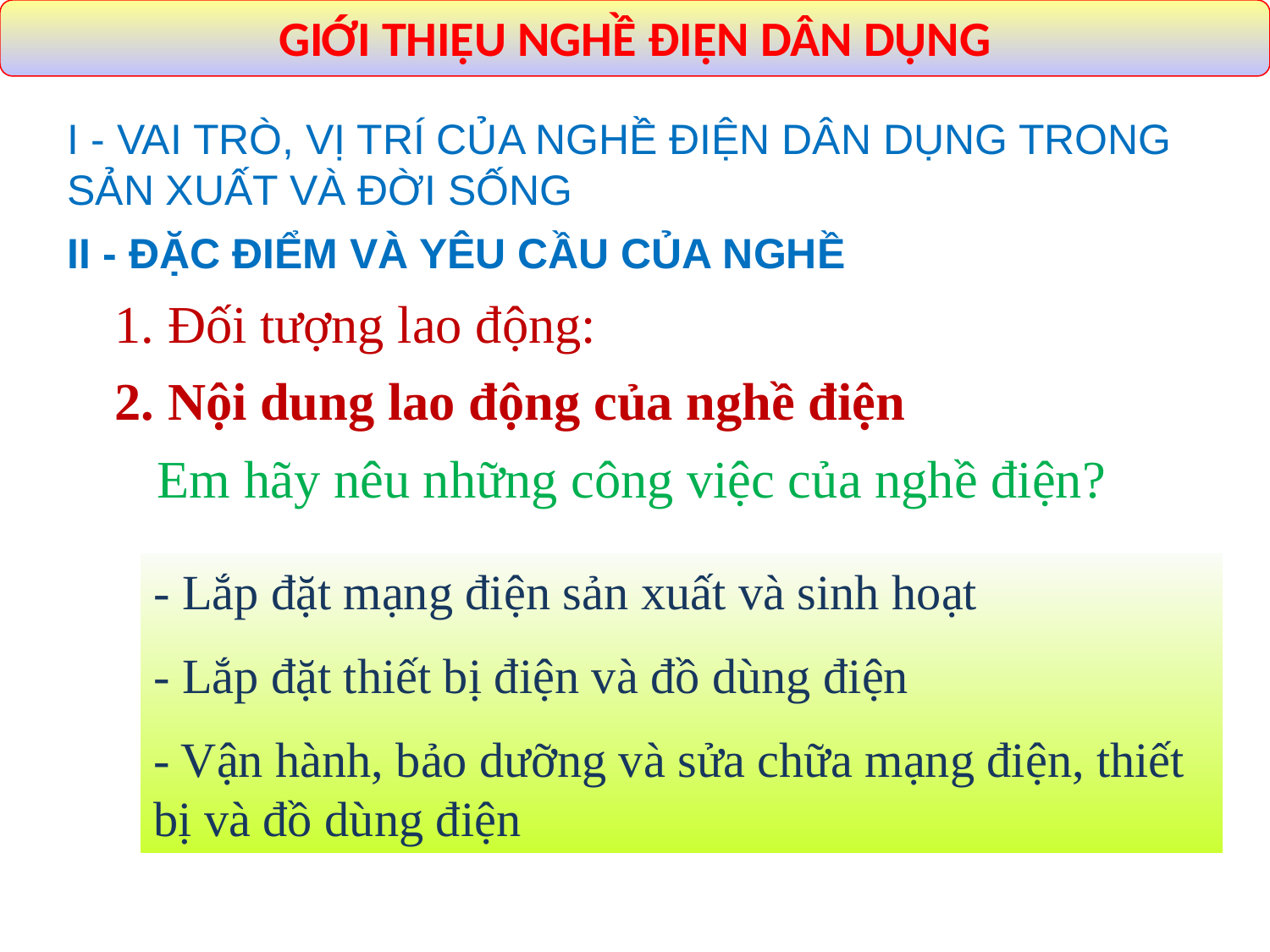

GIỚI THIỆU NGHỀ ĐIỆN DÂN DỤNG
I - VAI TRÒ, VỊ TRÍ CỦA NGHỀ ĐIỆN DÂN DỤNG TRONG SẢN XUẤT VÀ ĐỜI SỐNG
II - ĐẶC ĐIỂM VÀ YÊU CẦU CỦA NGHỀ
1. Đối tượng lao động:
2. Nội dung lao động của nghề điện
Em hãy nêu những công việc của nghề điện?
- Lắp đặt mạng điện sản xuất và sinh hoạt
- Lắp đặt thiết bị điện và đồ dùng điện
- Vận hành, bảo dưỡng và sửa chữa mạng điện, thiết bị và đồ dùng điện